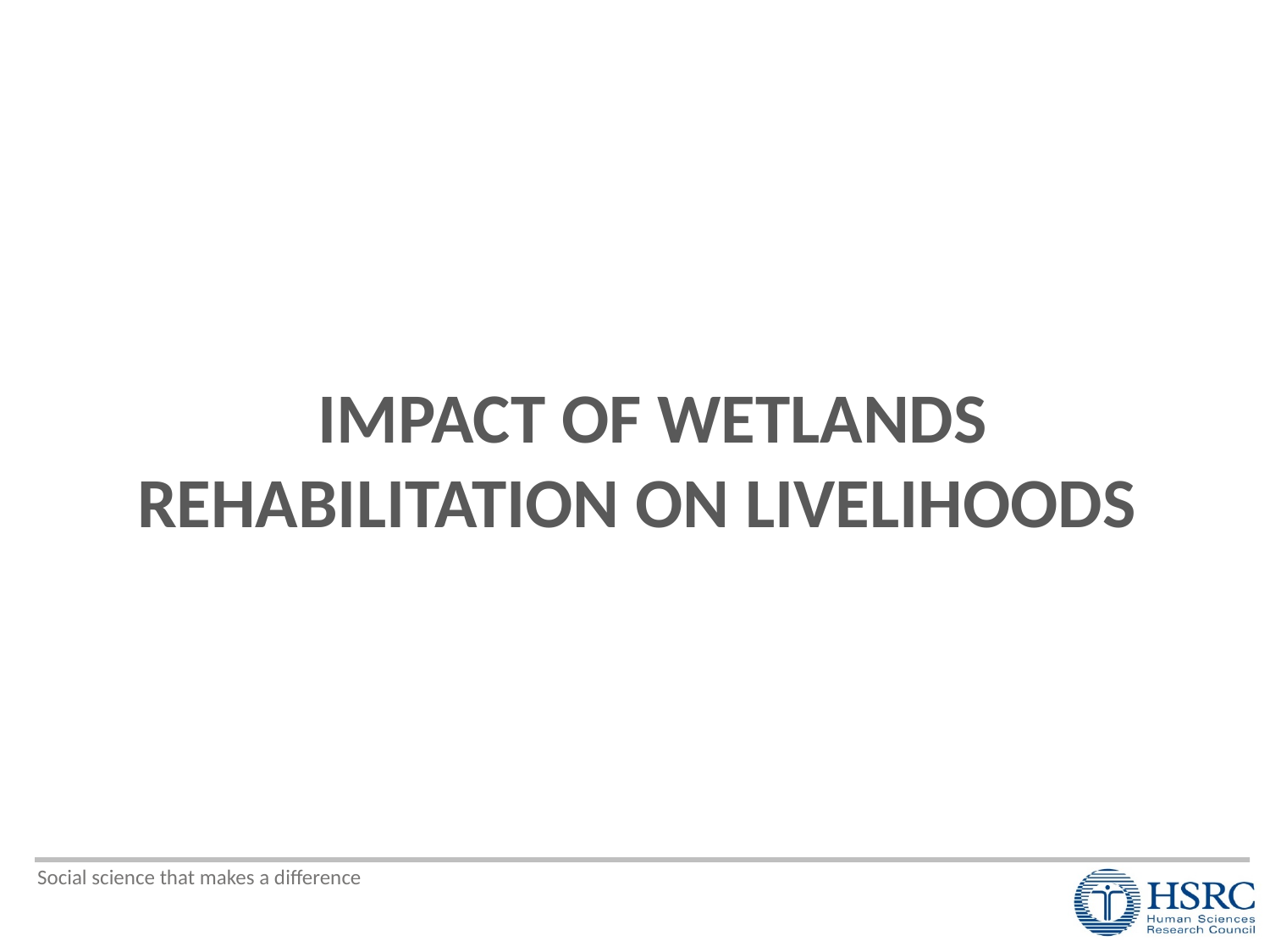

# Impact of Wetlands Rehabilitation on Livelihoods